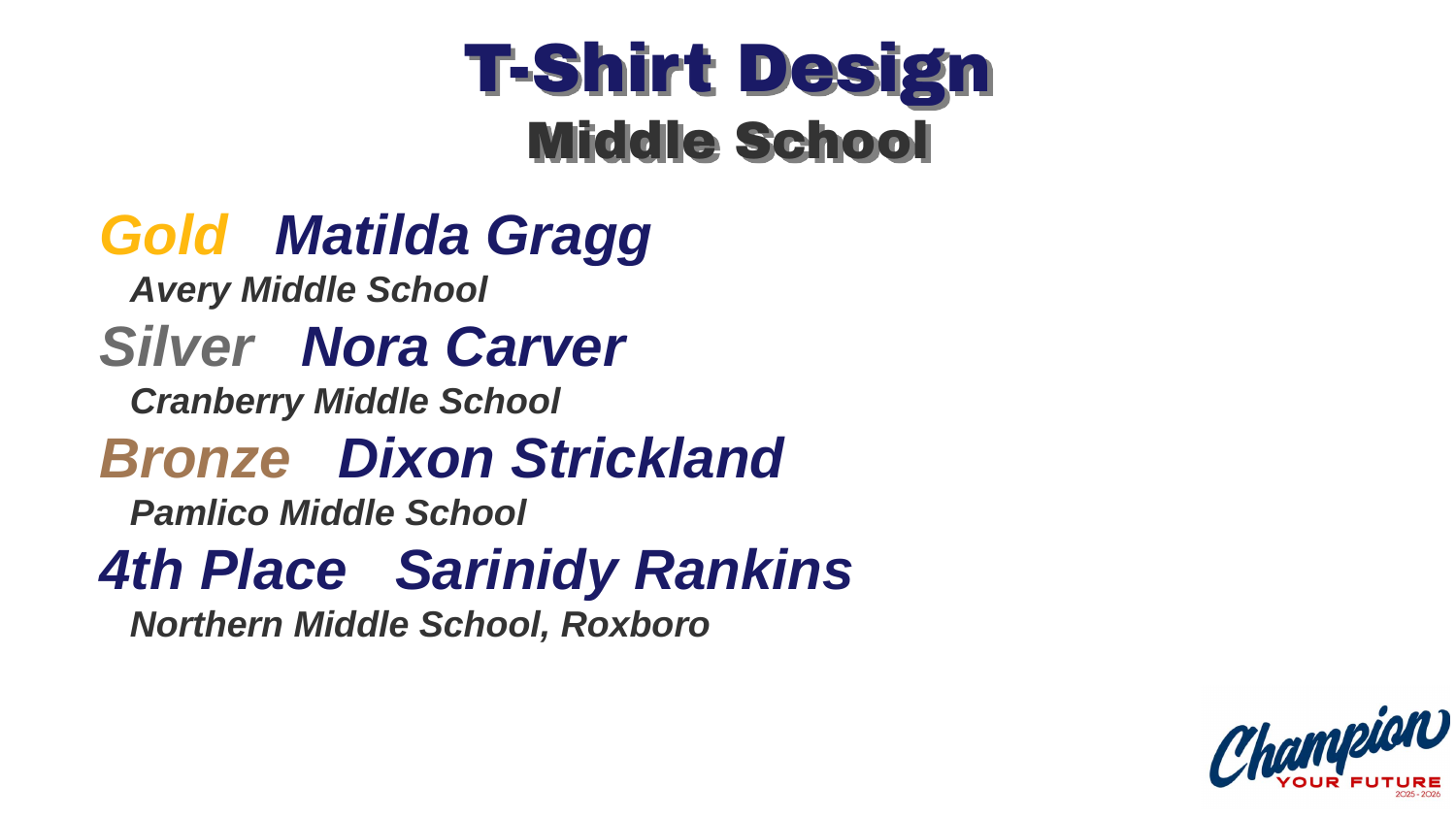

# T-Shirt Design Middle School
Gold   Matilda Gragg
   Avery Middle School
Silver   Nora Carver
   Cranberry Middle School
Bronze   Dixon Strickland
   Pamlico Middle School
4th Place   Sarinidy Rankins
   Northern Middle School, Roxboro